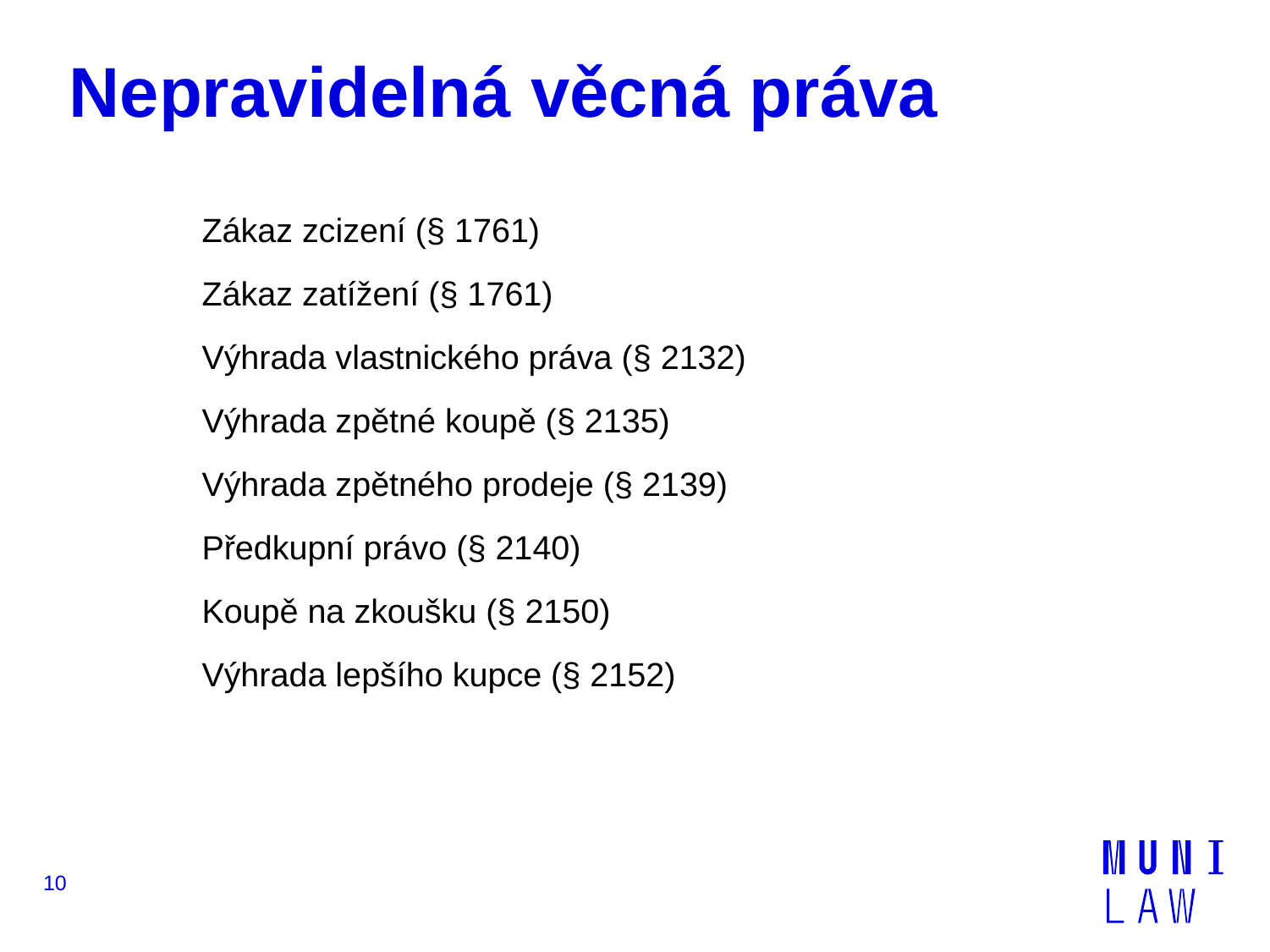

# Nepravidelná věcná práva
Zákaz zcizení (§ 1761)
Zákaz zatížení (§ 1761)
Výhrada vlastnického práva (§ 2132)
Výhrada zpětné koupě (§ 2135)
Výhrada zpětného prodeje (§ 2139)
Předkupní právo (§ 2140)
Koupě na zkoušku (§ 2150)
Výhrada lepšího kupce (§ 2152)

10